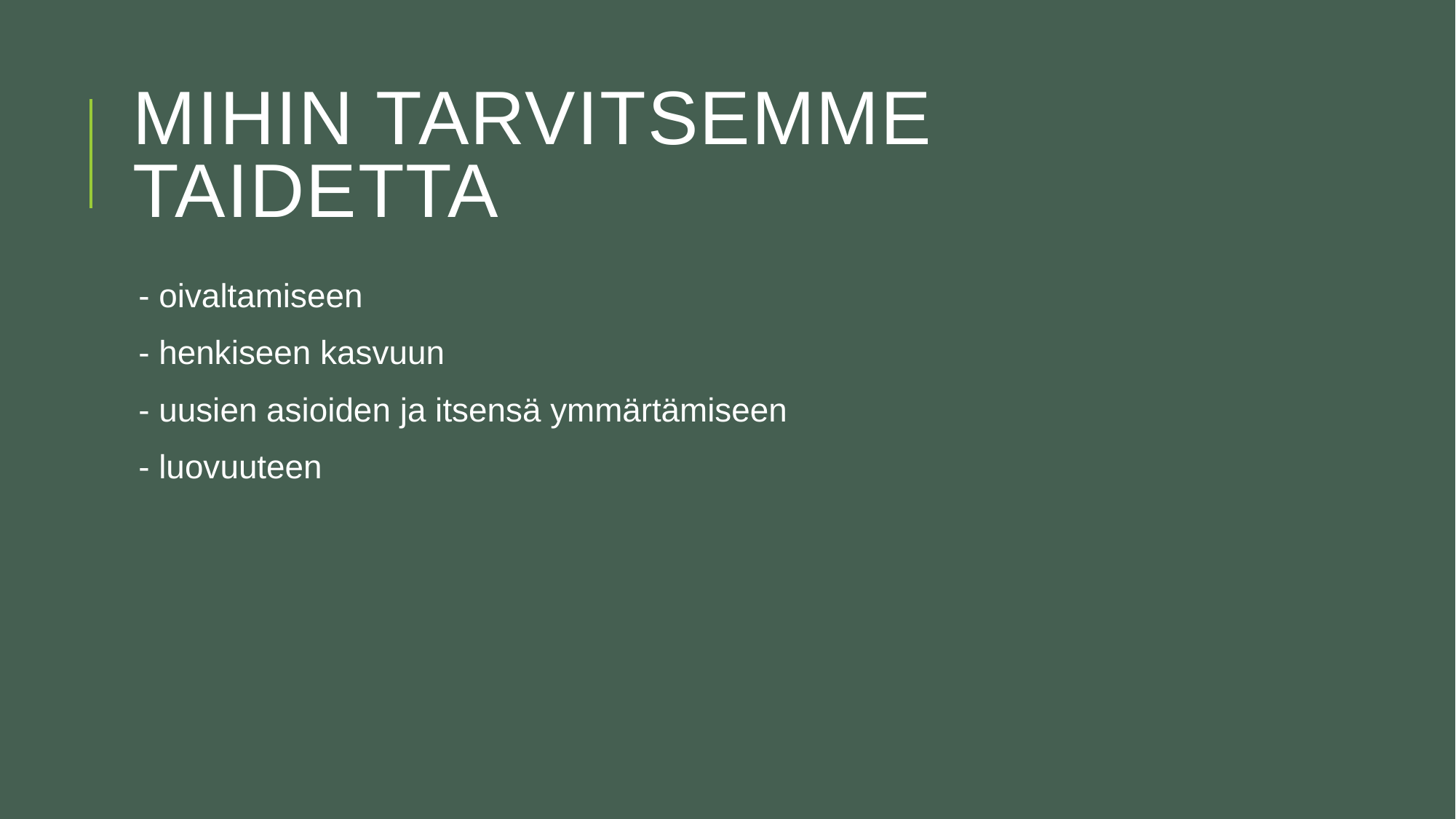

# MIHIN TARVITSEMME TAIDETTA
- oivaltamiseen
- henkiseen kasvuun
- uusien asioiden ja itsensä ymmärtämiseen
- luovuuteen